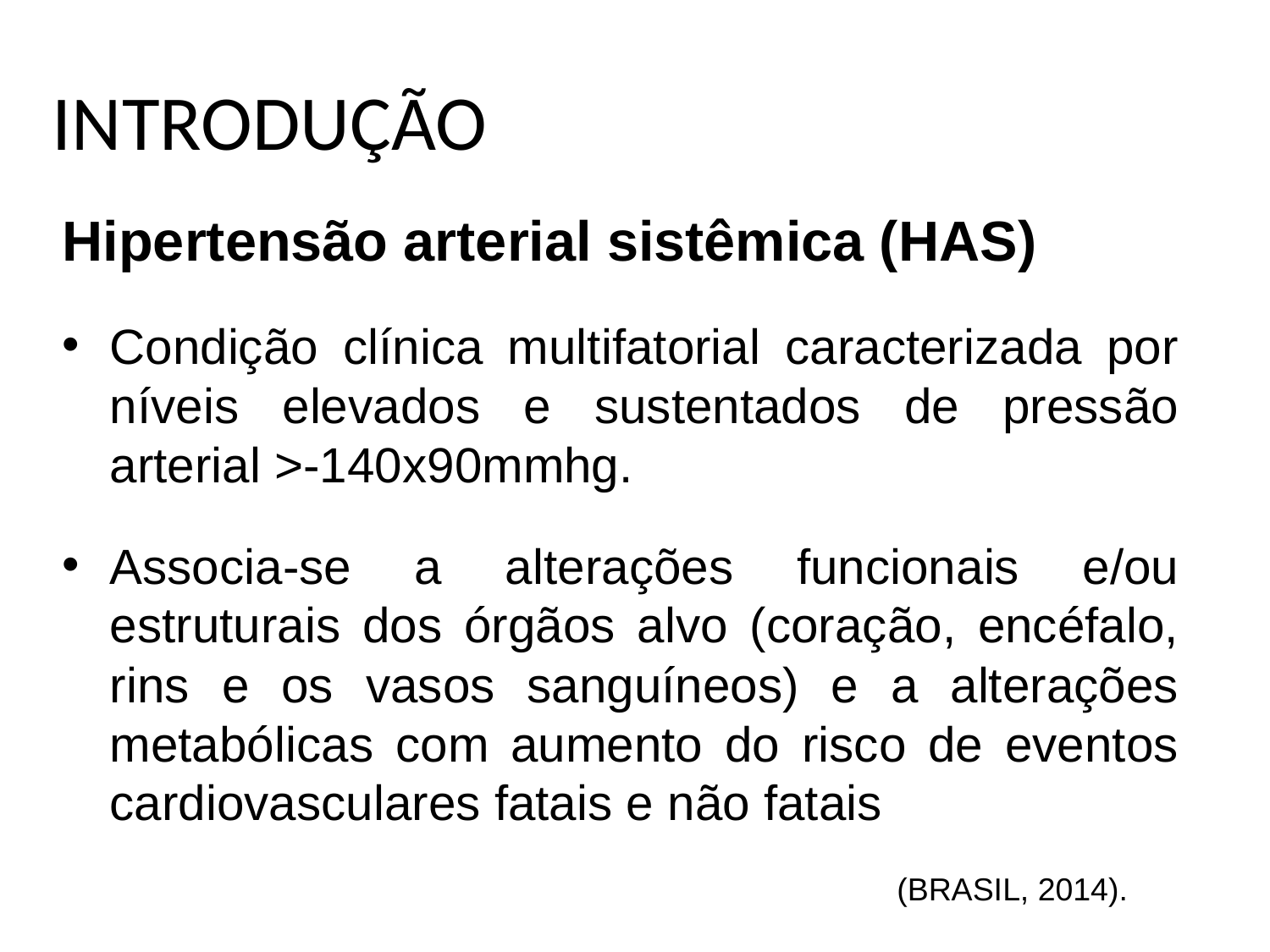

# INTRODUÇÃO
Hipertensão arterial sistêmica (HAS)
Condição clínica multifatorial caracterizada por níveis elevados e sustentados de pressão arterial >-140x90mmhg.
Associa-se a alterações funcionais e/ou estruturais dos órgãos alvo (coração, encéfalo, rins e os vasos sanguíneos) e a alterações metabólicas com aumento do risco de eventos cardiovasculares fatais e não fatais
(BRASIL, 2014).